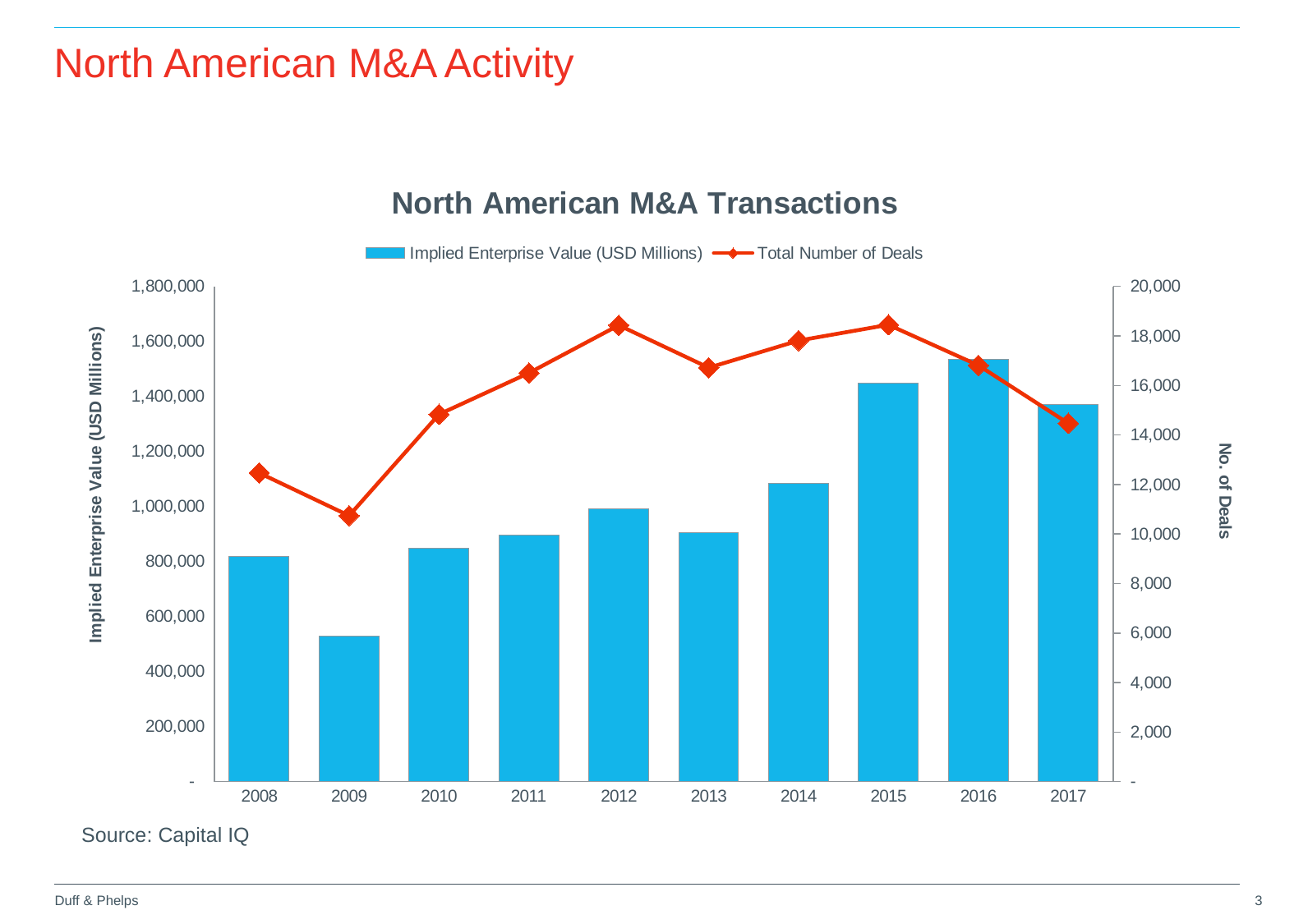

# North American M&A Activity

### Chart: North American M&A Transactions

| Category | Implied Enterprise Value (USD Millions) | Total Number of Deals |
|---|---|---|
| 2008 | 819235.3911392612 | 12469.0 |
| 2009 | 529092.4629512044 | 10740.0 |
| 2010 | 849348.9188051705 | 14833.0 |
| 2011 | 896949.8824471178 | 16503.0 |
| 2012 | 993061.8326227657 | 18432.0 |
| 2013 | 905864.6601728206 | 16716.0 |
| 2014 | 1083102.4765526634 | 17812.0 |
| 2015 | 1448615.7574739552 | 18450.0 |
| 2016 | 1534243.89763502 | 16813.0 |
| 2017 | 1370909.44596786 | 14472.0 |
Source: Capital IQ